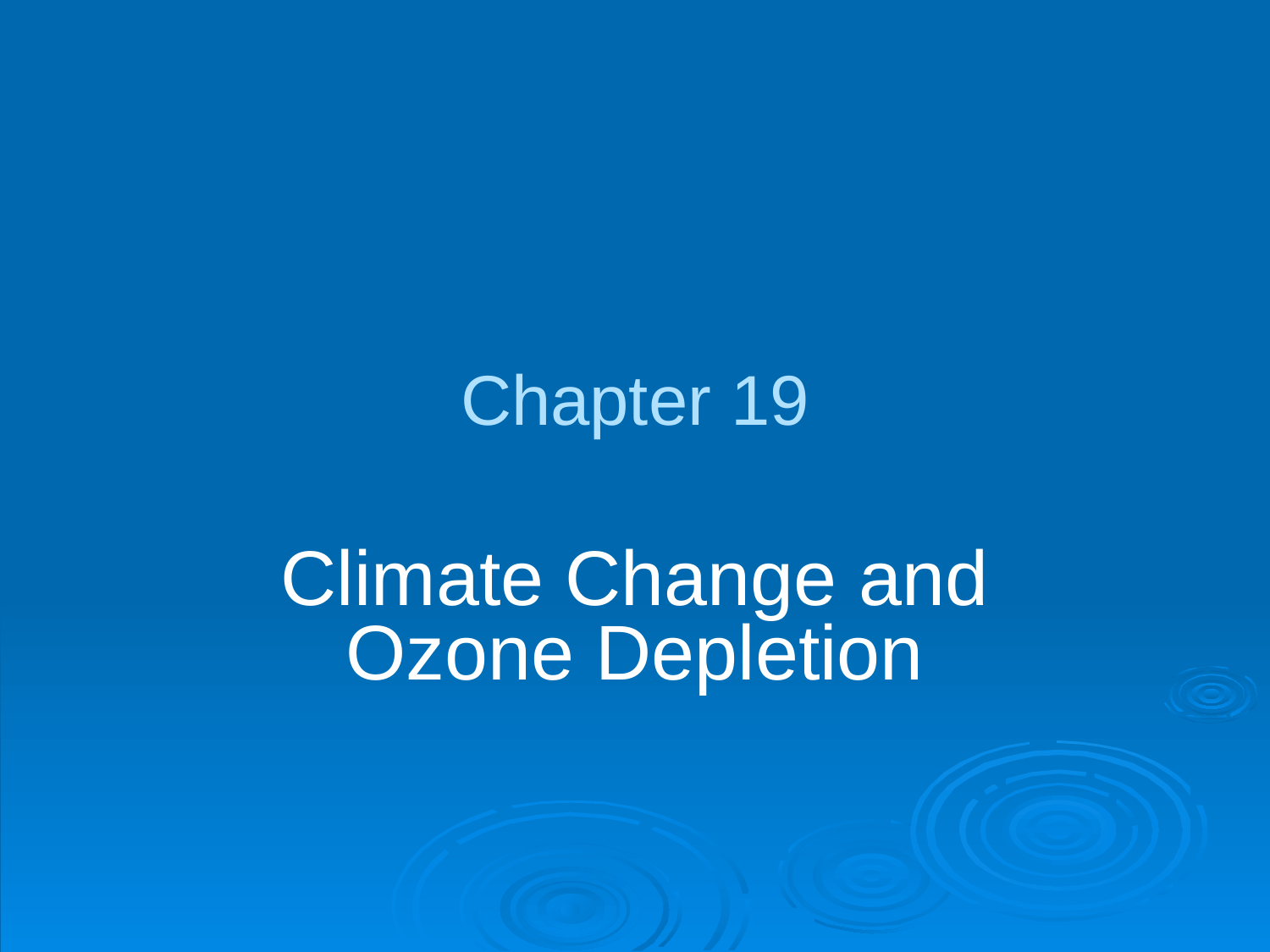

# Chapter 19
Climate Change and Ozone Depletion